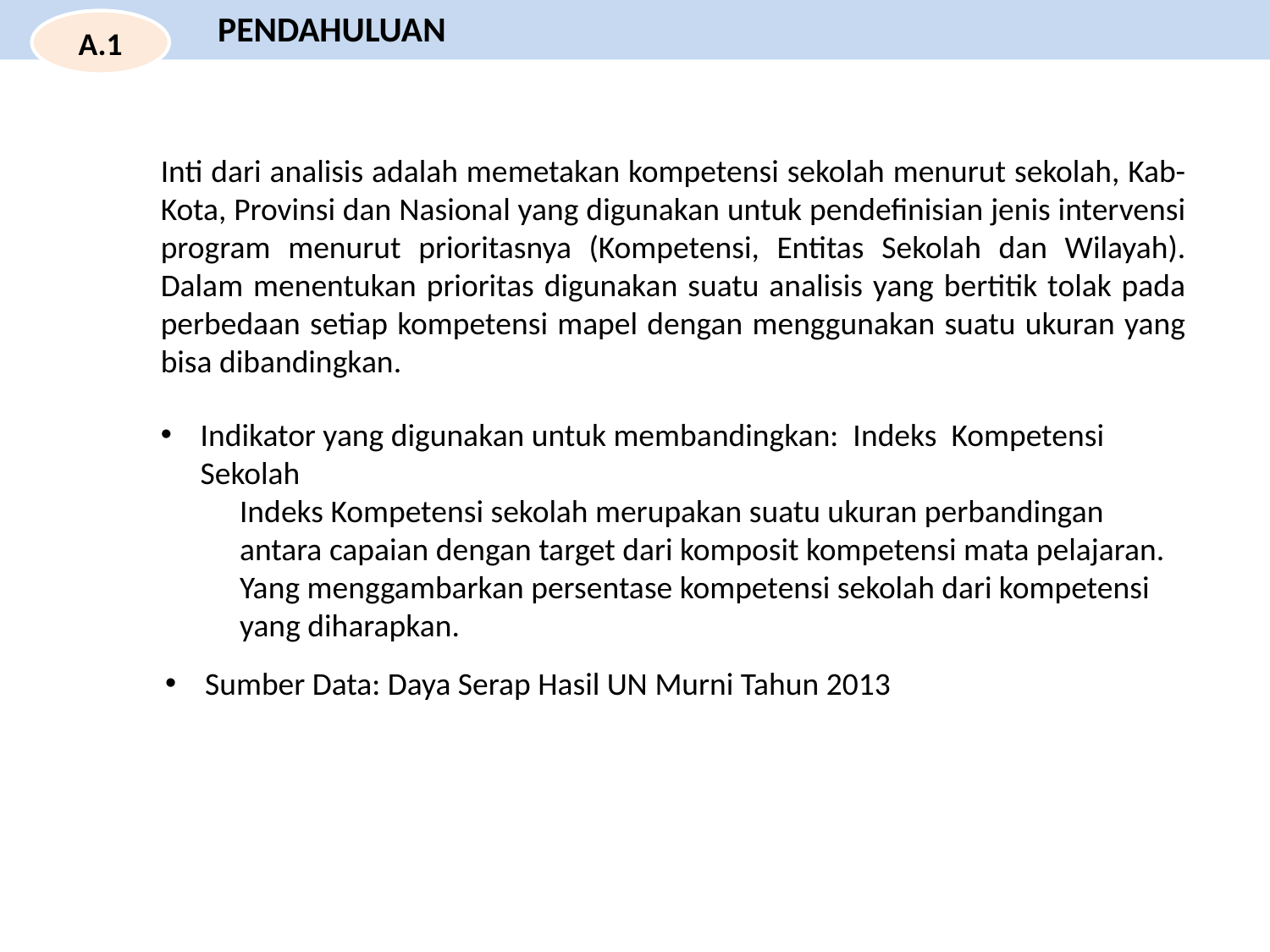

PENDAHULUAN
A.1
Inti dari analisis adalah memetakan kompetensi sekolah menurut sekolah, Kab-Kota, Provinsi dan Nasional yang digunakan untuk pendefinisian jenis intervensi program menurut prioritasnya (Kompetensi, Entitas Sekolah dan Wilayah). Dalam menentukan prioritas digunakan suatu analisis yang bertitik tolak pada perbedaan setiap kompetensi mapel dengan menggunakan suatu ukuran yang bisa dibandingkan.
Indikator yang digunakan untuk membandingkan:  Indeks  Kompetensi Sekolah
Indeks Kompetensi sekolah merupakan suatu ukuran perbandingan antara capaian dengan target dari komposit kompetensi mata pelajaran.
Yang menggambarkan persentase kompetensi sekolah dari kompetensi yang diharapkan.
Sumber Data: Daya Serap Hasil UN Murni Tahun 2013